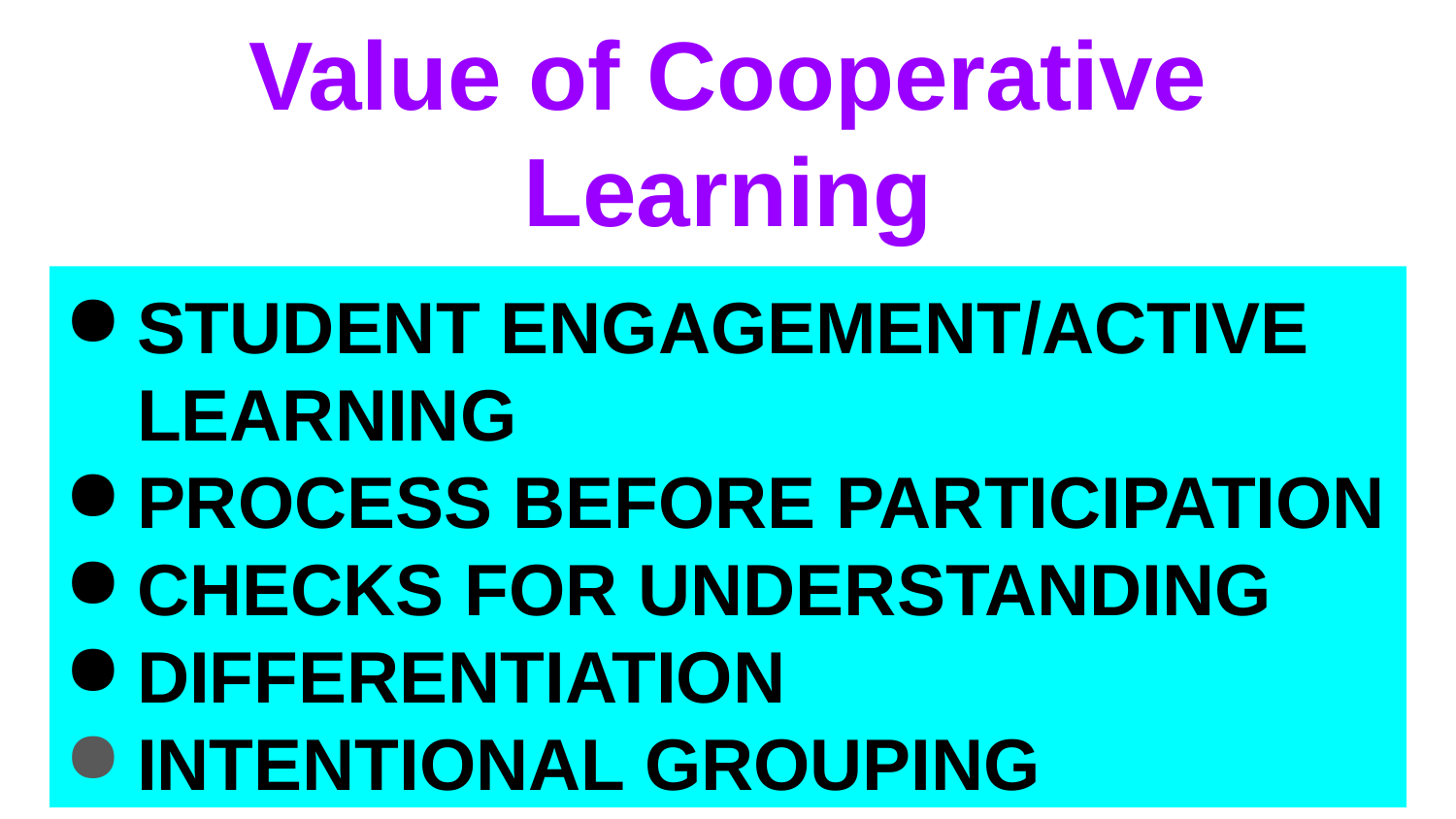

# Value of Cooperative Learning
STUDENT ENGAGEMENT/ACTIVE LEARNING
PROCESS BEFORE PARTICIPATION
CHECKS FOR UNDERSTANDING
DIFFERENTIATION
INTENTIONAL GROUPING